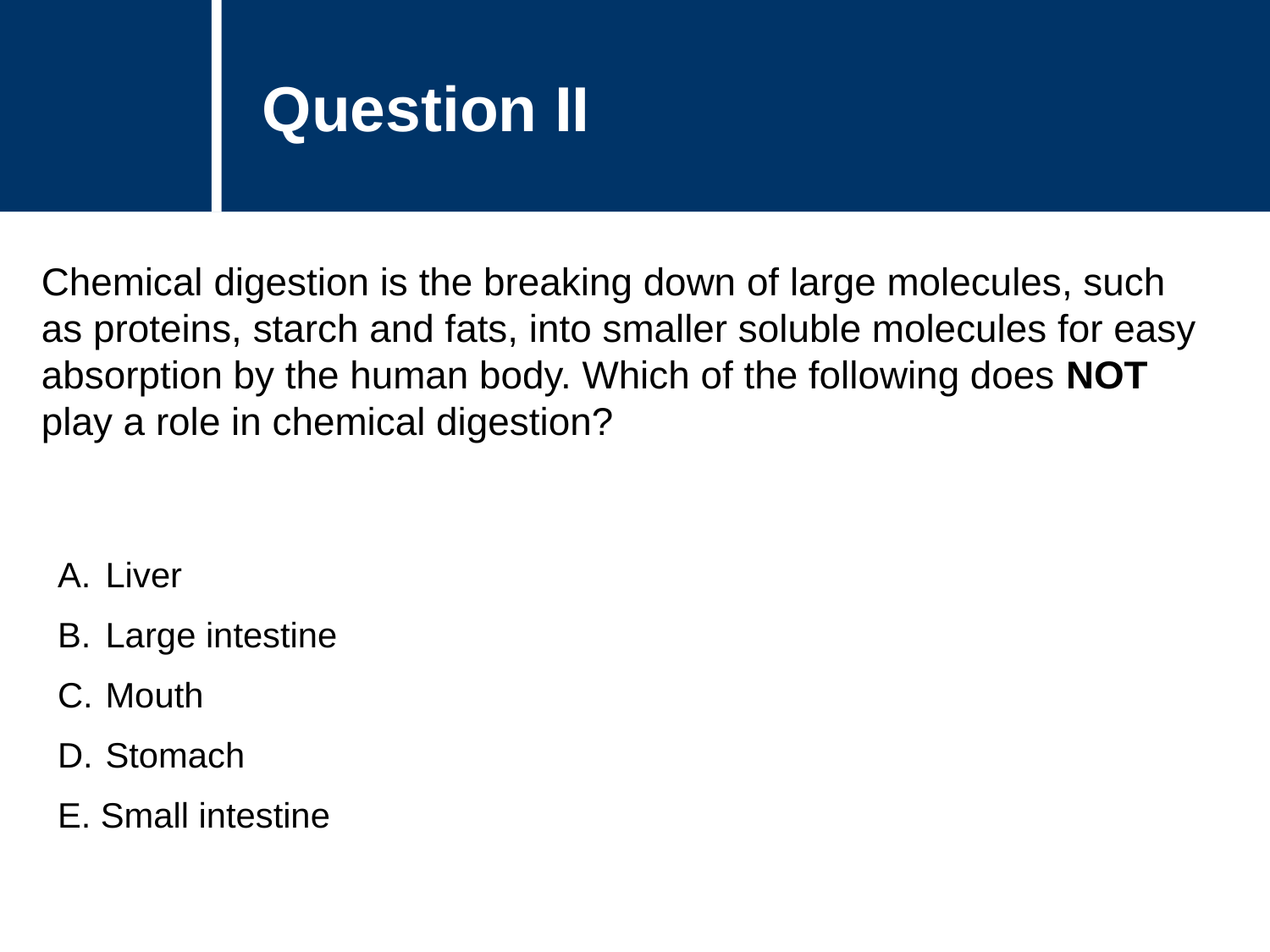

Question II
Chemical digestion is the breaking down of large molecules, such as proteins, starch and fats, into smaller soluble molecules for easy absorption by the human body. Which of the following does NOT play a role in chemical digestion?
Liver
Large intestine
Mouth
Stomach
E. Small intestine